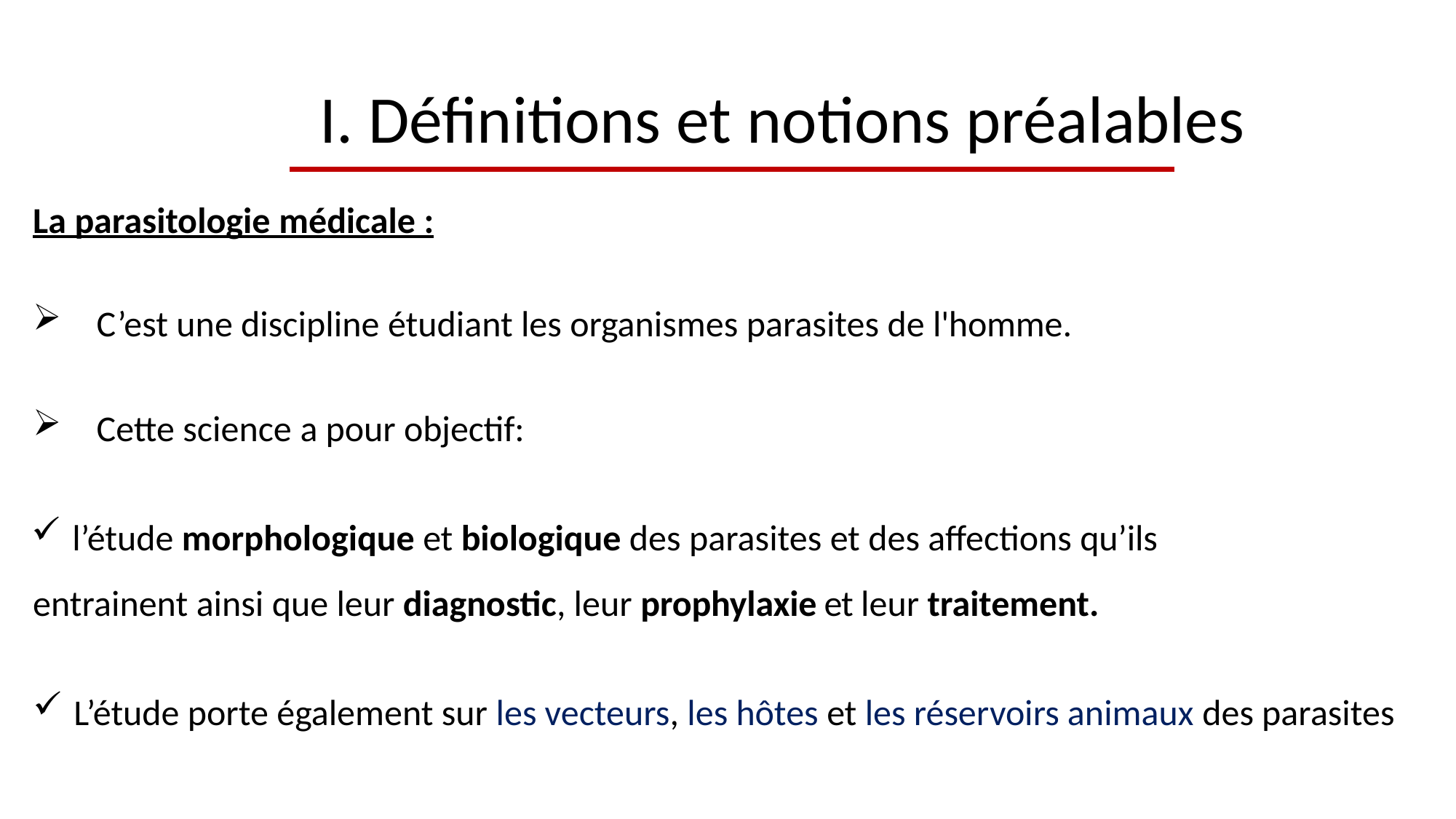

# I. Définitions et notions préalables

La parasitologie médicale :

C’est une discipline étudiant les organismes parasites de l'homme.

Cette science a pour objectif:

l’étude morphologique et biologique des parasites et des affections qu’ils
entrainent ainsi que leur diagnostic, leur prophylaxie et leur traitement.

L’étude porte également sur les vecteurs, les hôtes et les réservoirs animaux des parasites